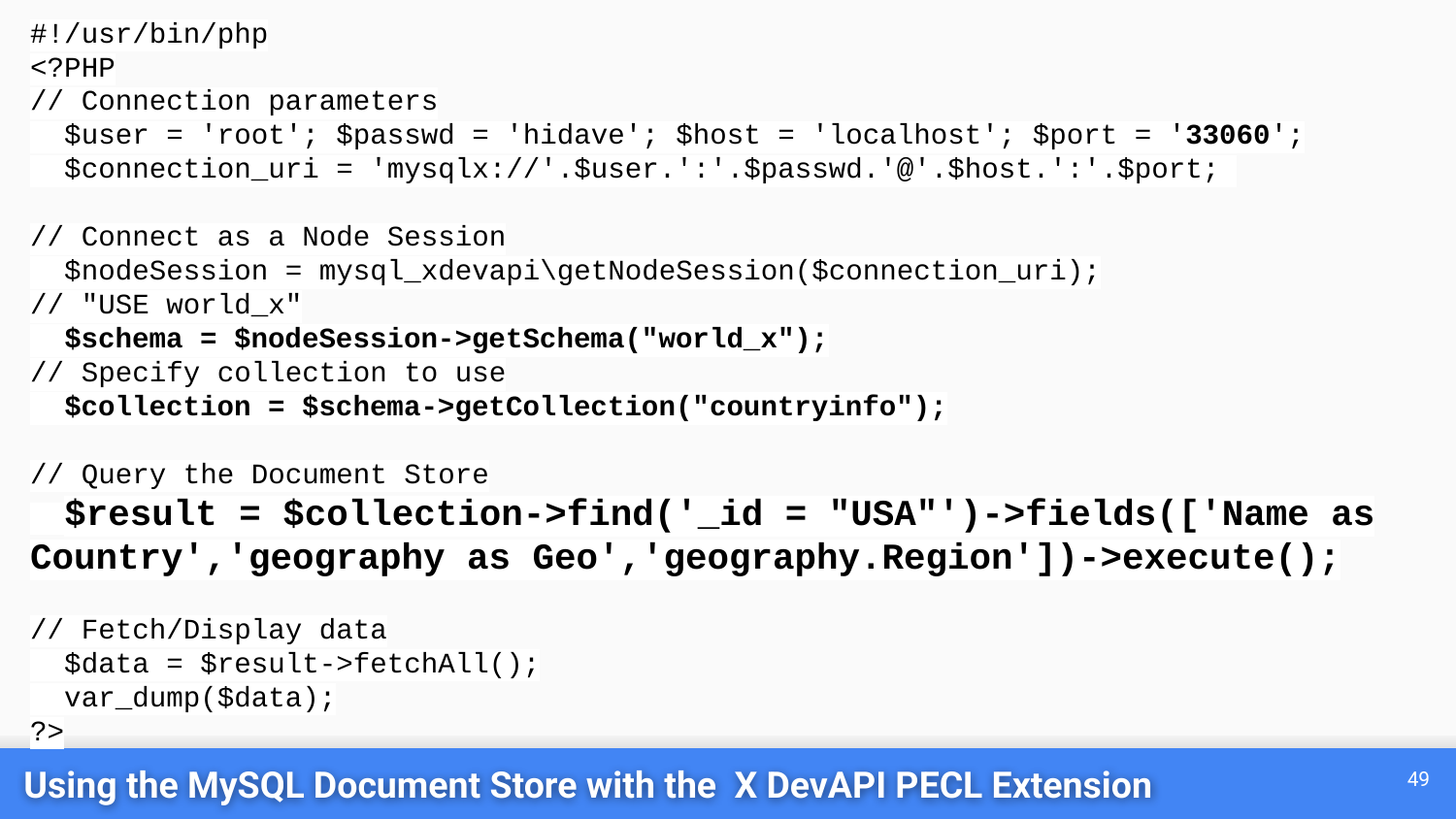

#!/usr/bin/php
<?PHP
// Connection parameters
  $user = 'root'; $passwd = 'hidave'; $host = 'localhost'; $port = '33060';
  $connection_uri = 'mysqlx://'.$user.':'.$passwd.'@'.$host.':'.$port;
// Connect as a Node Session
  $nodeSession = mysql_xdevapi\getNodeSession($connection_uri);
// "USE world_x"
  $schema = $nodeSession->getSchema("world_x");
// Specify collection to use
  $collection = $schema->getCollection("countryinfo");
// Query the Document Store
  $result = $collection->find('_id = "USA"')->fields(['Name as Country','geography as Geo','geography.Region'])->execute();
// Fetch/Display data
  $data = $result->fetchAll();
  var_dump($data);
?>
49
Using the MySQL Document Store with the  X DevAPI PECL Extension